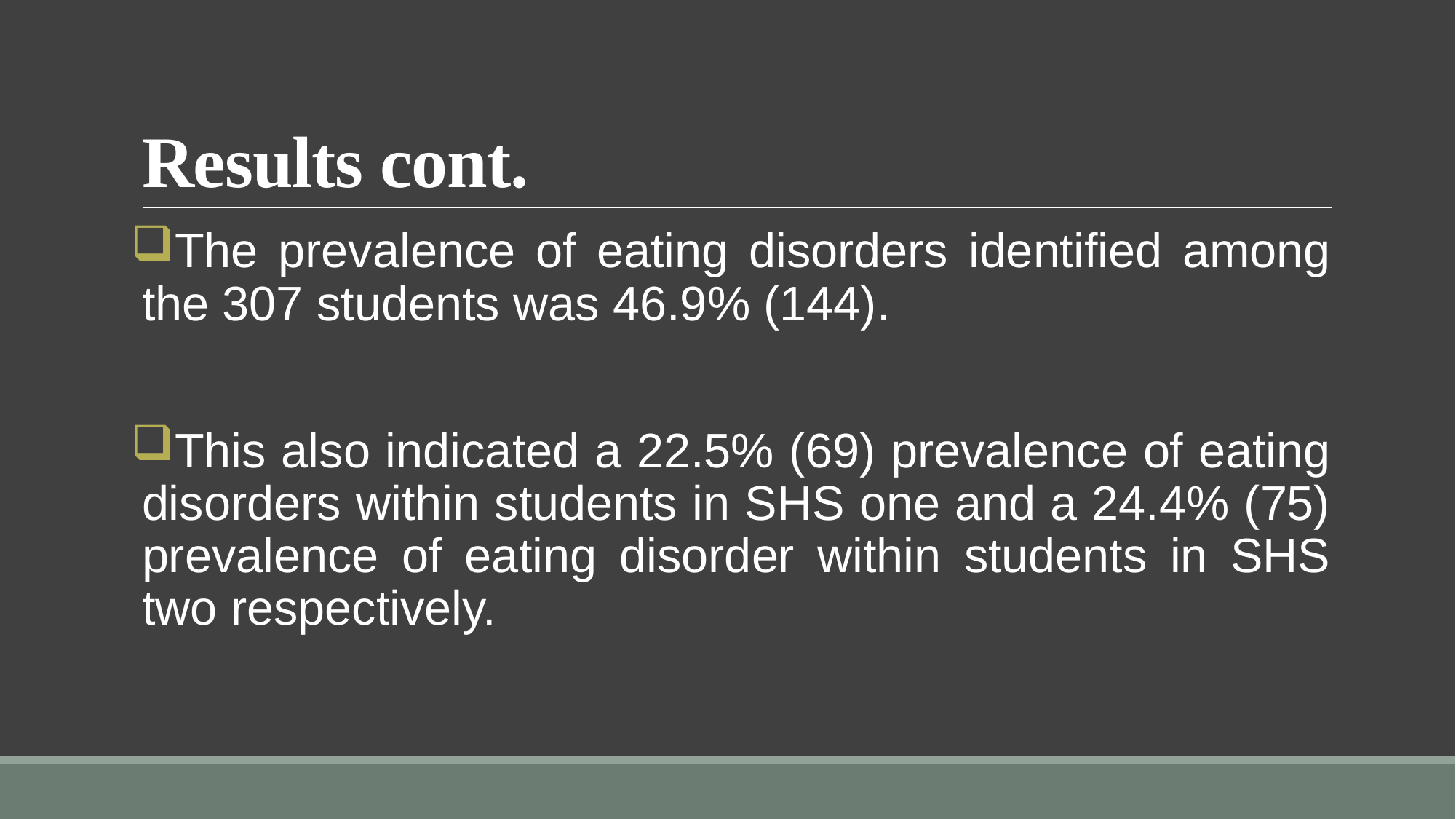

# Results cont.
The prevalence of eating disorders identified among the 307 students was 46.9% (144).

This also indicated a 22.5% (69) prevalence of eating disorders within students in SHS one and a 24.4% (75) prevalence of eating disorder within students in SHS two respectively.